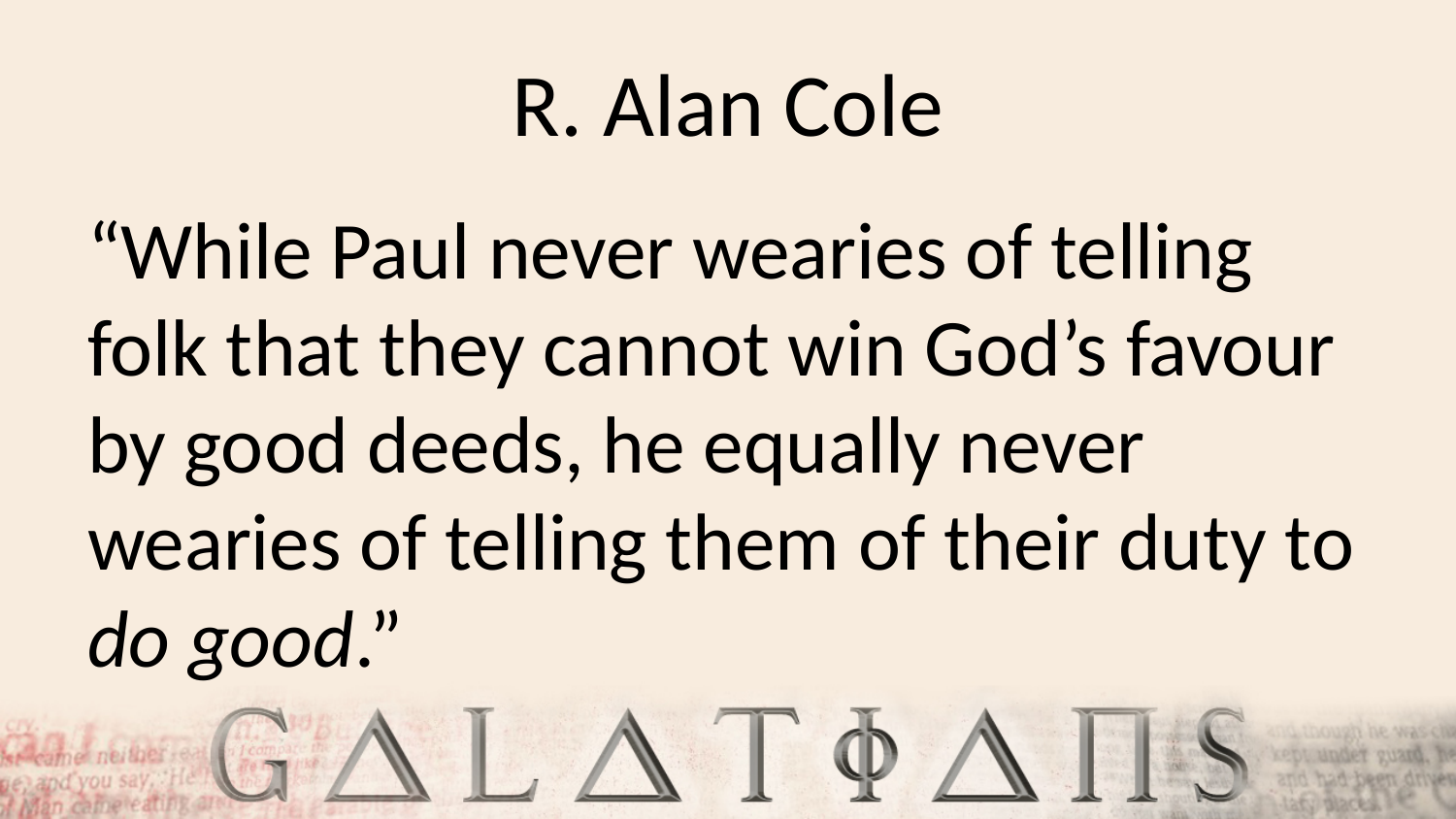

# R. Alan Cole
“While Paul never wearies of telling folk that they cannot win God’s favour by good deeds, he equally never wearies of telling them of their duty to do good.”